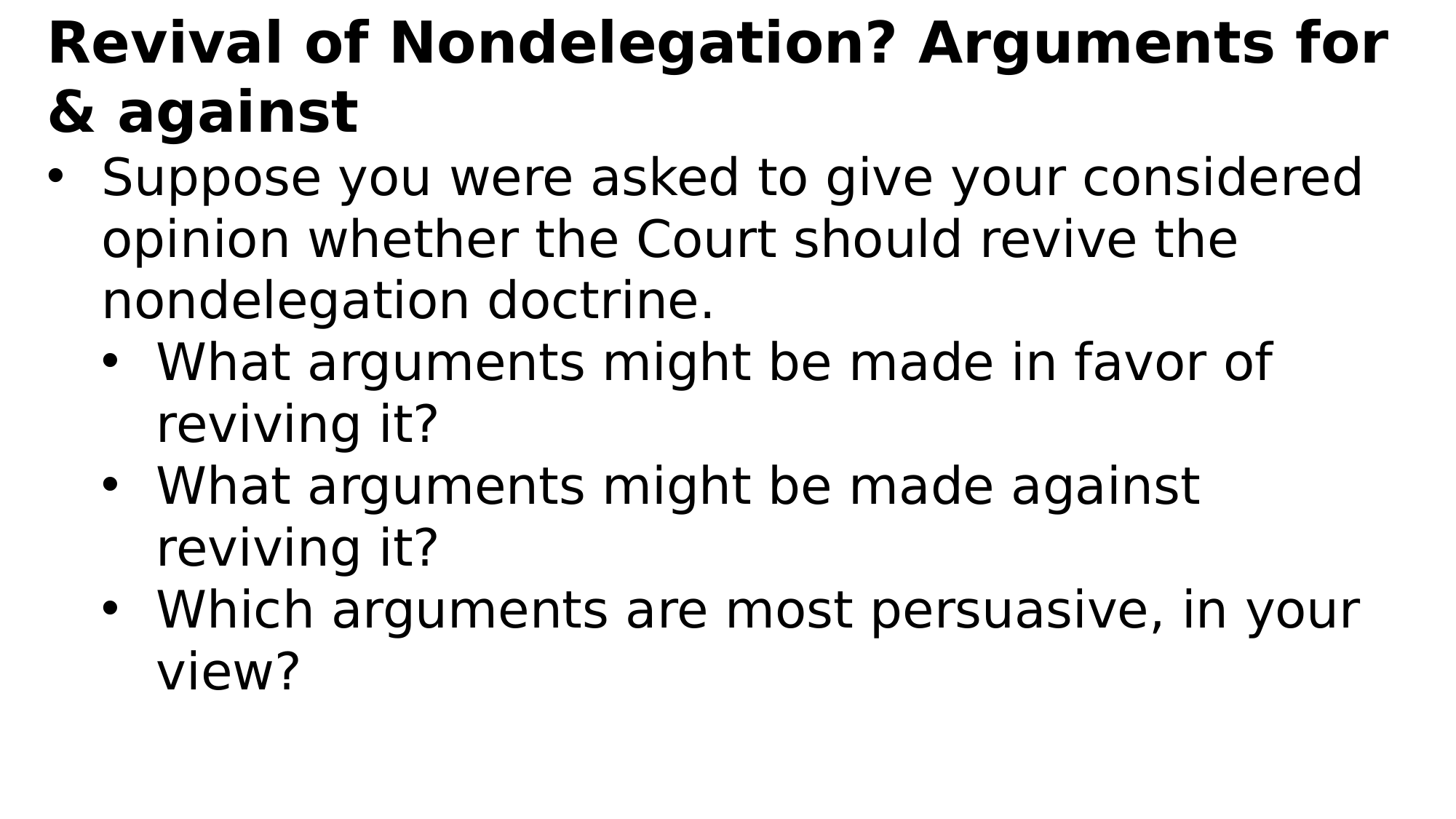

Revival of Nondelegation? Arguments for & against
Suppose you were asked to give your considered opinion whether the Court should revive the nondelegation doctrine.
What arguments might be made in favor of reviving it?
What arguments might be made against reviving it?
Which arguments are most persuasive, in your view?